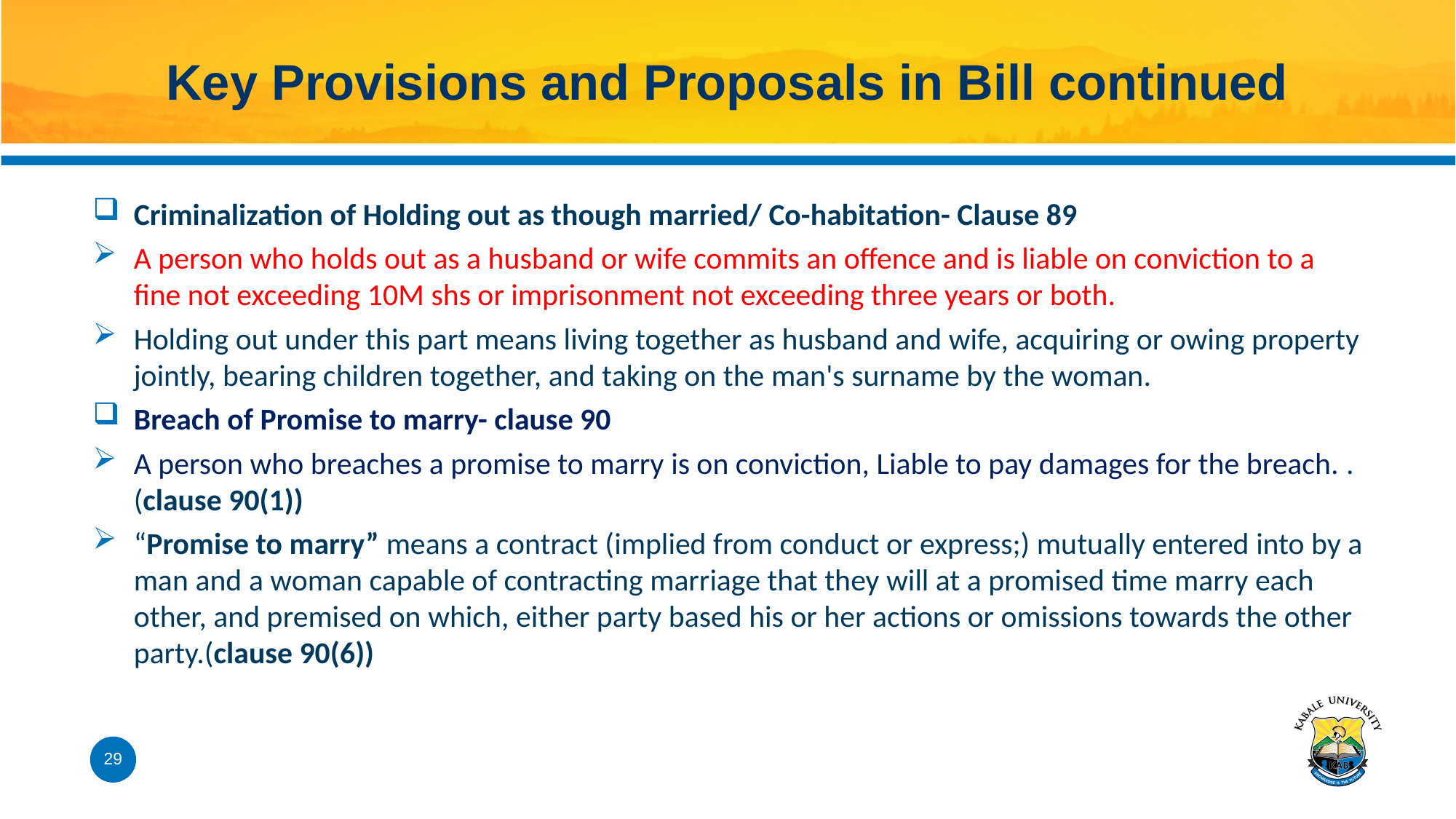

# Key Provisions and Proposals in Bill continued
Criminalization of Holding out as though married/ Co-habitation- Clause 89
A person who holds out as a husband or wife commits an offence and is liable on conviction to a fine not exceeding 10M shs or imprisonment not exceeding three years or both.
Holding out under this part means living together as husband and wife, acquiring or owing property jointly, bearing children together, and taking on the man's surname by the woman.
Breach of Promise to marry- clause 90
A person who breaches a promise to marry is on conviction, Liable to pay damages for the breach. .(clause 90(1))
“Promise to marry” means a contract (implied from conduct or express;) mutually entered into by a man and a woman capable of contracting marriage that they will at a promised time marry each other, and premised on which, either party based his or her actions or omissions towards the other party.(clause 90(6))